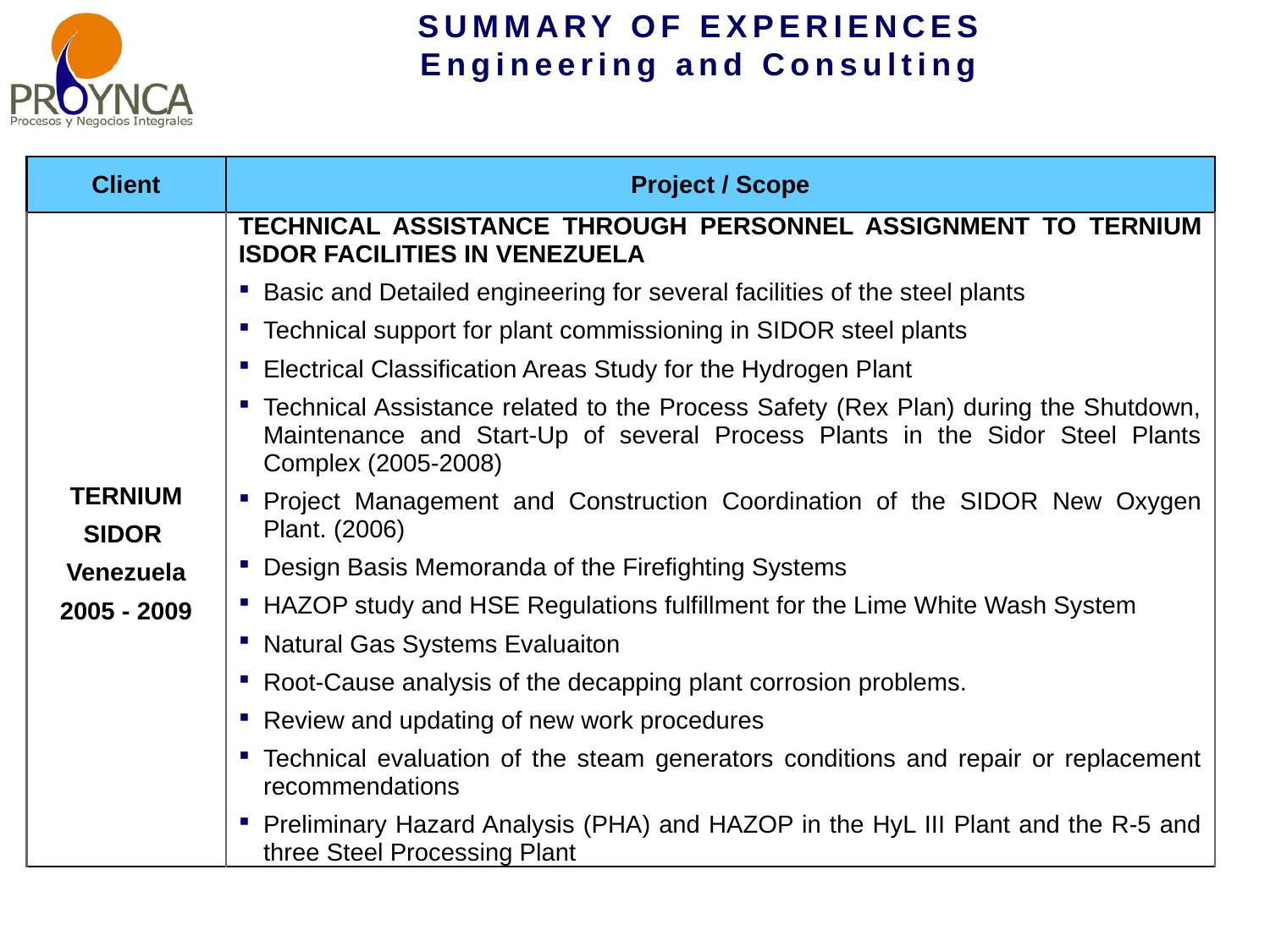

SUMMARY OF EXPERIENCES
Engineering and Consulting
| Client | Project / Scope |
| --- | --- |
| TERNIUM SIDOR Venezuela 2005 - 2009 | TECHNICAL ASSISTANCE THROUGH PERSONNEL ASSIGNMENT TO TERNIUM ISDOR FACILITIES IN VENEZUELA Basic and Detailed engineering for several facilities of the steel plants Technical support for plant commissioning in SIDOR steel plants Electrical Classification Areas Study for the Hydrogen Plant Technical Assistance related to the Process Safety (Rex Plan) during the Shutdown, Maintenance and Start-Up of several Process Plants in the Sidor Steel Plants Complex (2005-2008) Project Management and Construction Coordination of the SIDOR New Oxygen Plant. (2006) Design Basis Memoranda of the Firefighting Systems HAZOP study and HSE Regulations fulfillment for the Lime White Wash System Natural Gas Systems Evaluaiton Root-Cause analysis of the decapping plant corrosion problems. Review and updating of new work procedures Technical evaluation of the steam generators conditions and repair or replacement recommendations Preliminary Hazard Analysis (PHA) and HAZOP in the HyL III Plant and the R-5 and three Steel Processing Plant |